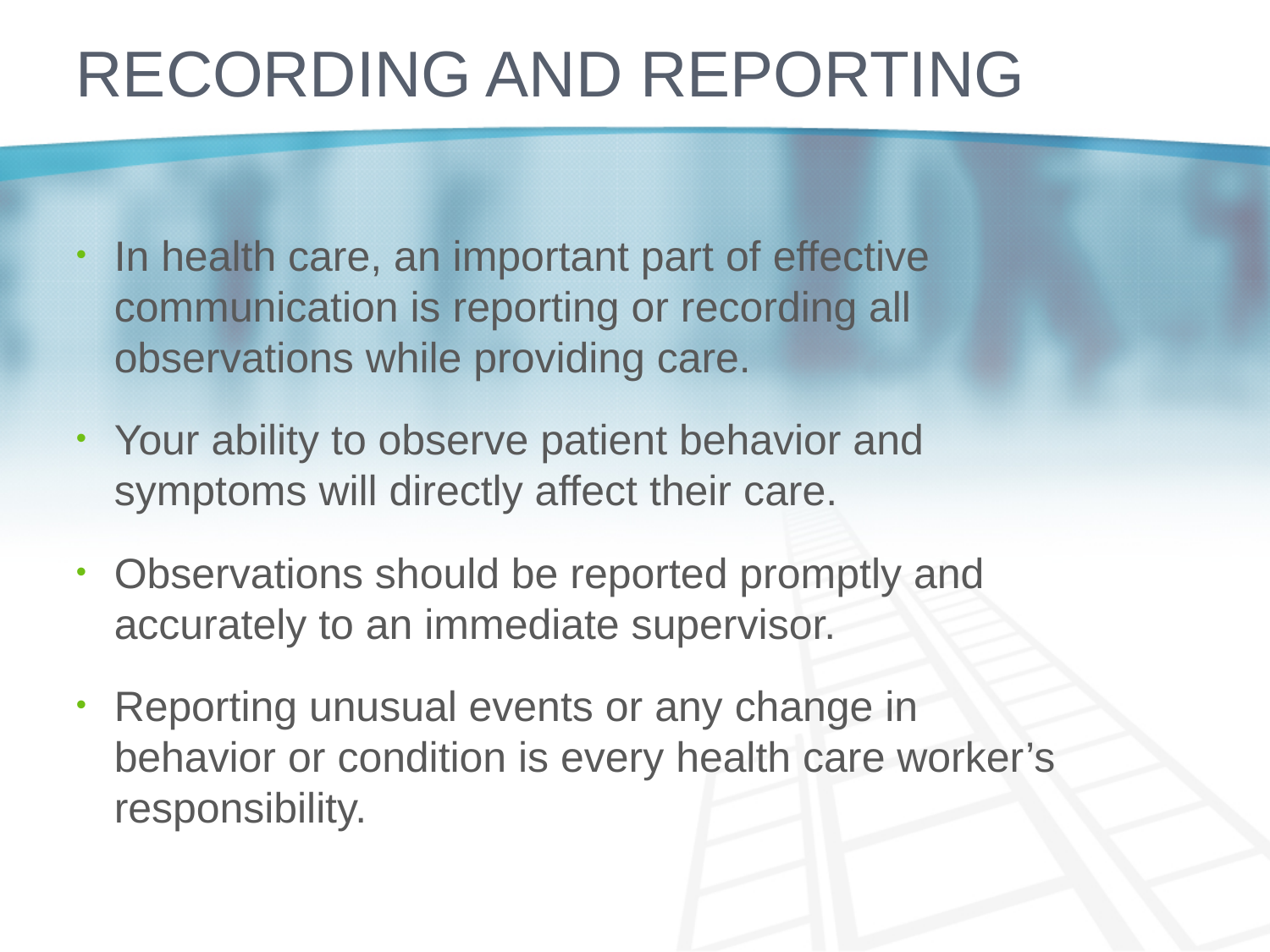

# Recording and Reporting
In health care, an important part of effective communication is reporting or recording all observations while providing care.
Your ability to observe patient behavior and symptoms will directly affect their care.
Observations should be reported promptly and accurately to an immediate supervisor.
Reporting unusual events or any change in behavior or condition is every health care worker’s responsibility.